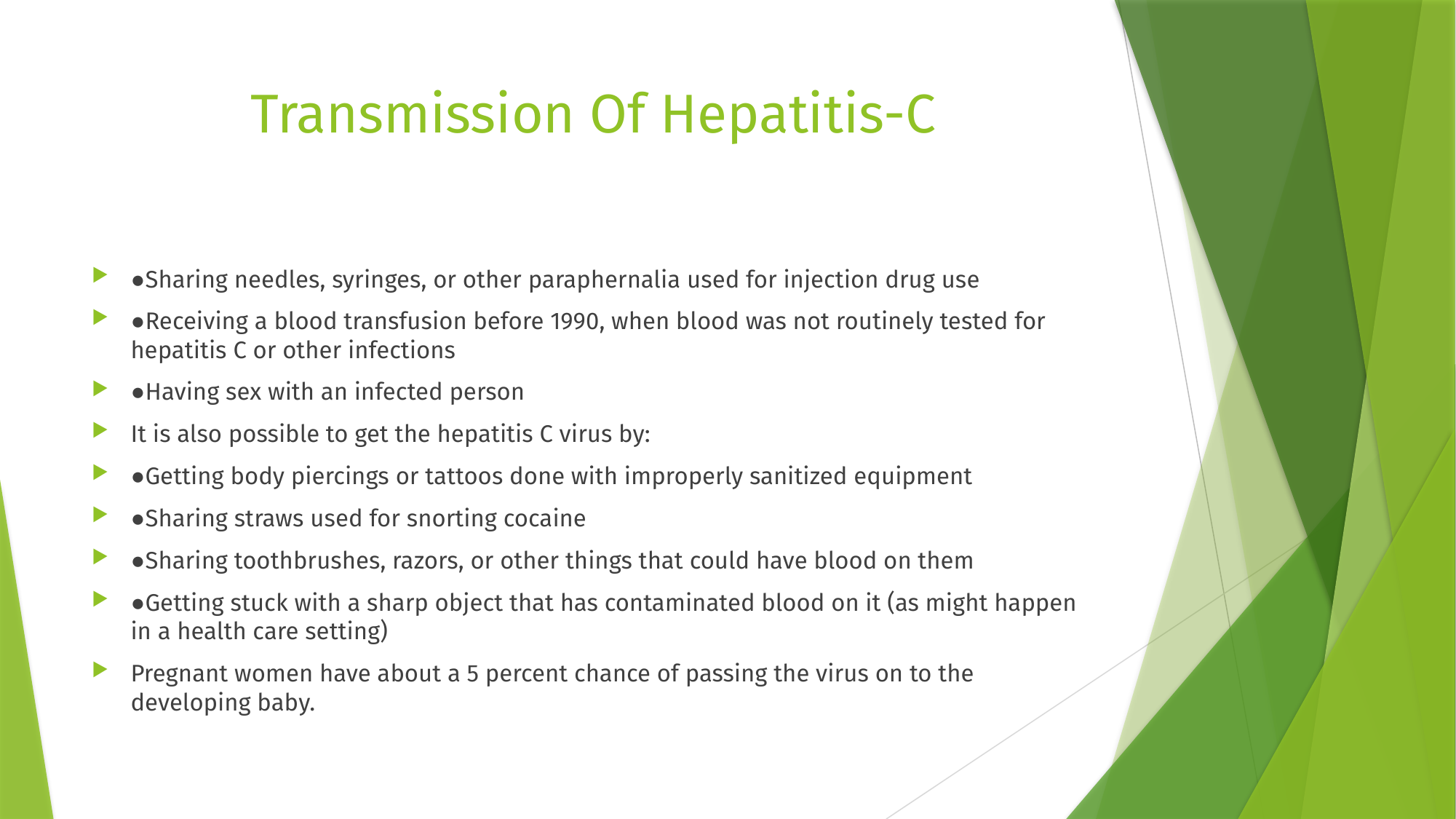

# Transmission Of Hepatitis-C
●Sharing needles, syringes, or other paraphernalia used for injection drug use
●Receiving a blood transfusion before 1990, when blood was not routinely tested for hepatitis C or other infections
●Having sex with an infected person
It is also possible to get the hepatitis C virus by:
●Getting body piercings or tattoos done with improperly sanitized equipment
●Sharing straws used for snorting cocaine
●Sharing toothbrushes, razors, or other things that could have blood on them
●Getting stuck with a sharp object that has contaminated blood on it (as might happen in a health care setting)
Pregnant women have about a 5 percent chance of passing the virus on to the developing baby.